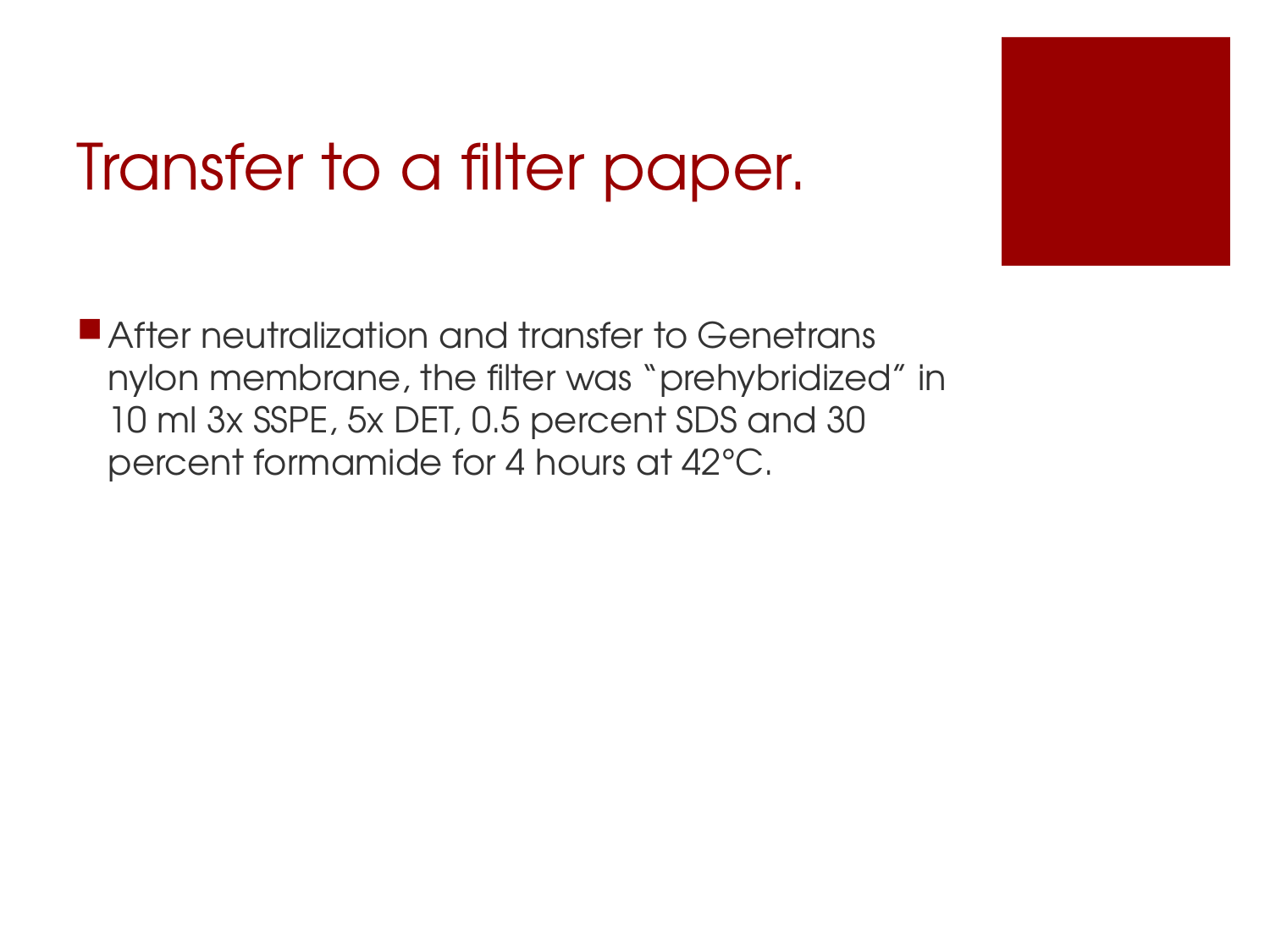

# Transfer to a filter paper.
After neutralization and transfer to Genetrans nylon membrane, the filter was “prehybridized” in 10 ml 3x SSPE, 5x DET, 0.5 percent SDS and 30 percent formamide for 4 hours at 42°C.